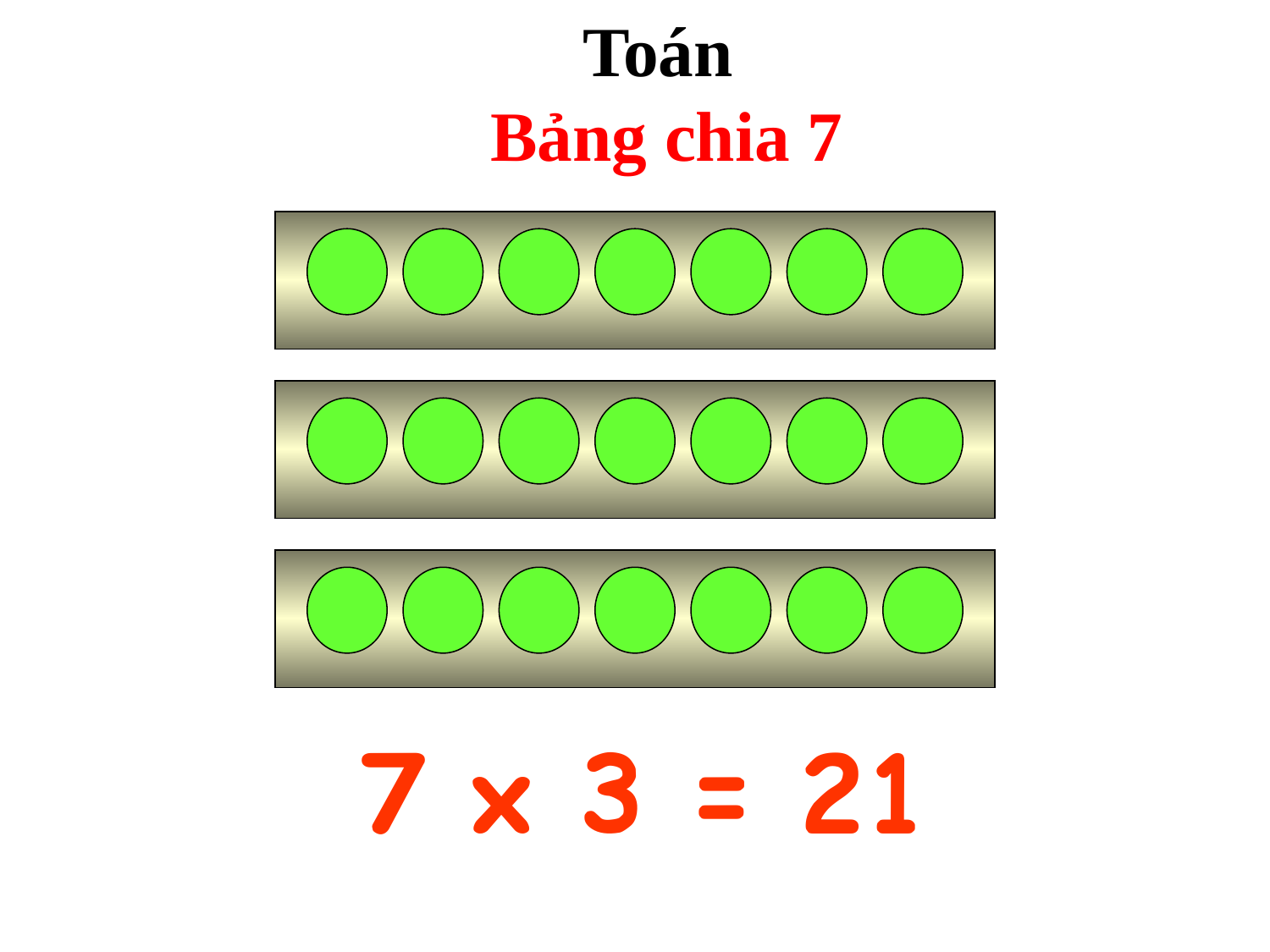

Toán
Bảng chia 7

 7 x 3 = 21